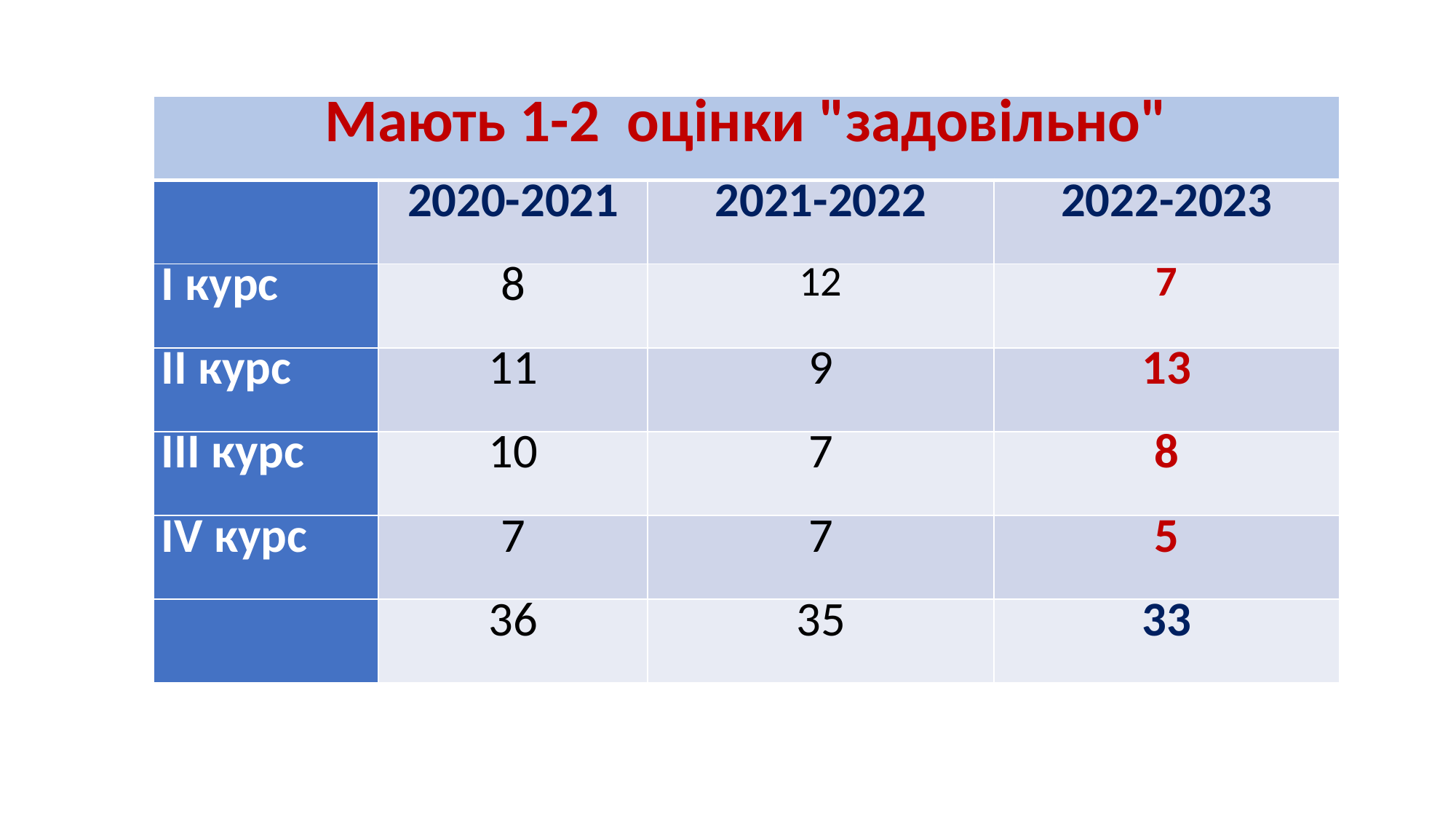

| Мають 1-2 оцінки "задовільно" |  |  |  |
| --- | --- | --- | --- |
|  | 2020-2021 | 2021-2022 | 2022-2023 |
| І курс | 8 | 12 | 7 |
| ІІ курс | 11 | 9 | 13 |
| ІІІ курс | 10 | 7 | 8 |
| ІV курс | 7 | 7 | 5 |
|  | 36 | 35 | 33 |